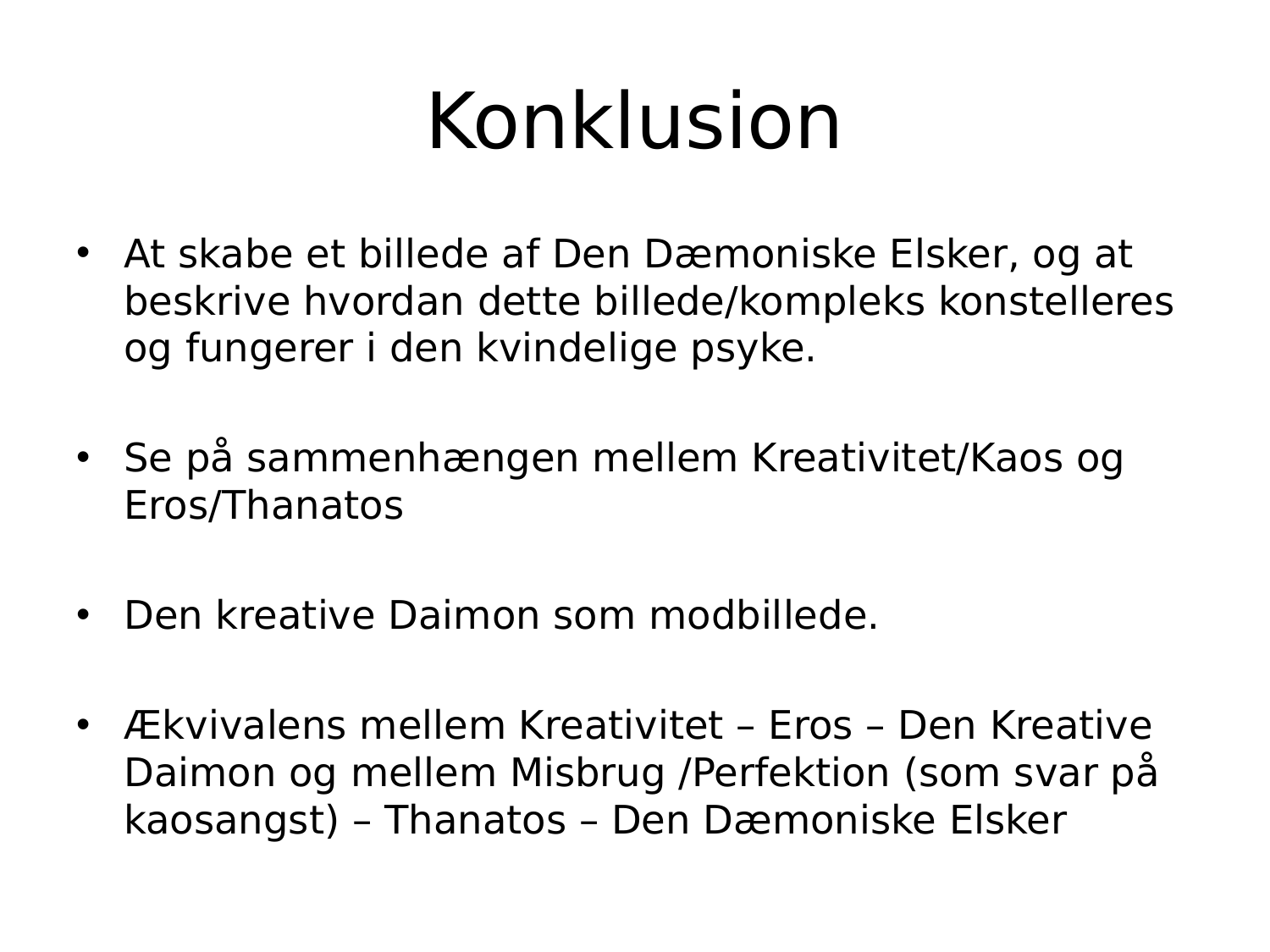

# Konklusion
At skabe et billede af Den Dæmoniske Elsker, og at beskrive hvordan dette billede/kompleks konstelleres og fungerer i den kvindelige psyke.

Se på sammenhængen mellem Kreativitet/Kaos og Eros/Thanatos

Den kreative Daimon som modbillede.

Ækvivalens mellem Kreativitet – Eros – Den Kreative Daimon og mellem Misbrug /Perfektion (som svar på kaosangst) – Thanatos – Den Dæmoniske Elsker